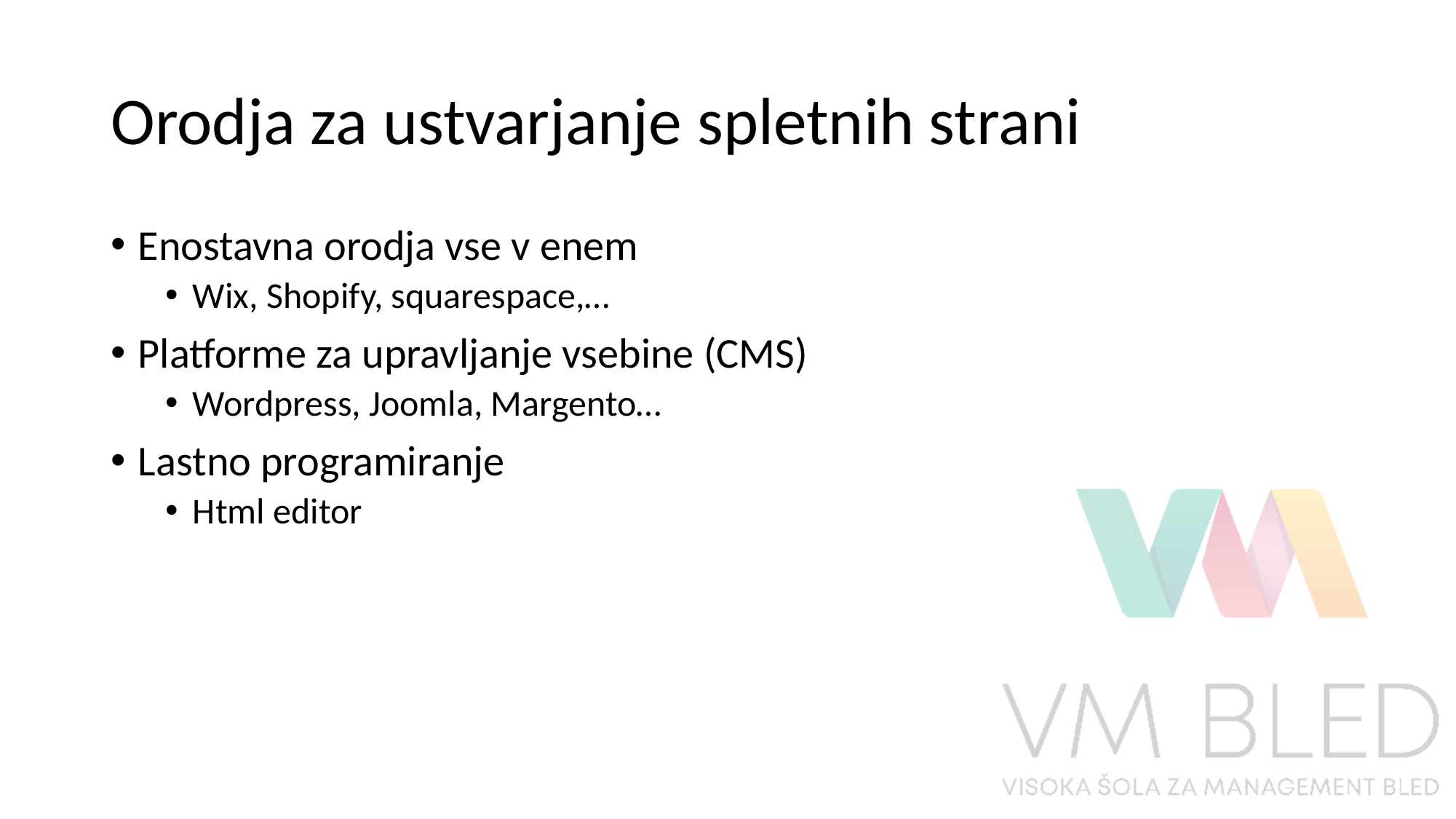

# Orodja za ustvarjanje spletnih strani
Enostavna orodja vse v enem
Wix, Shopify, squarespace,…
Platforme za upravljanje vsebine (CMS)
Wordpress, Joomla, Margento…
Lastno programiranje
Html editor